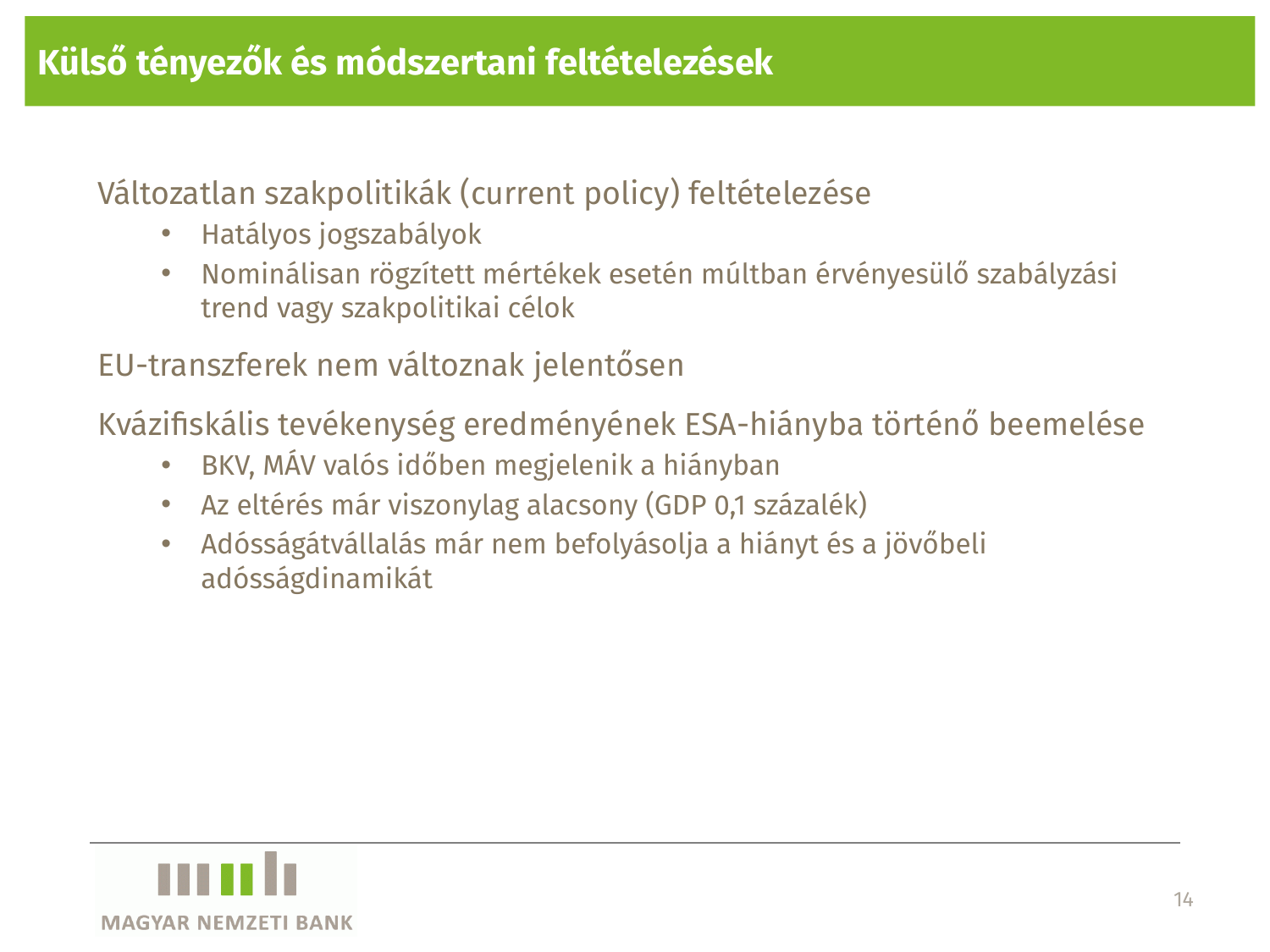

# Külső tényezők és módszertani feltételezések
Változatlan szakpolitikák (current policy) feltételezése
Hatályos jogszabályok
Nominálisan rögzített mértékek esetén múltban érvényesülő szabályzási trend vagy szakpolitikai célok
EU-transzferek nem változnak jelentősen
Kvázifiskális tevékenység eredményének ESA-hiányba történő beemelése
BKV, MÁV valós időben megjelenik a hiányban
Az eltérés már viszonylag alacsony (GDP 0,1 százalék)
Adósságátvállalás már nem befolyásolja a hiányt és a jövőbeli adósságdinamikát
14